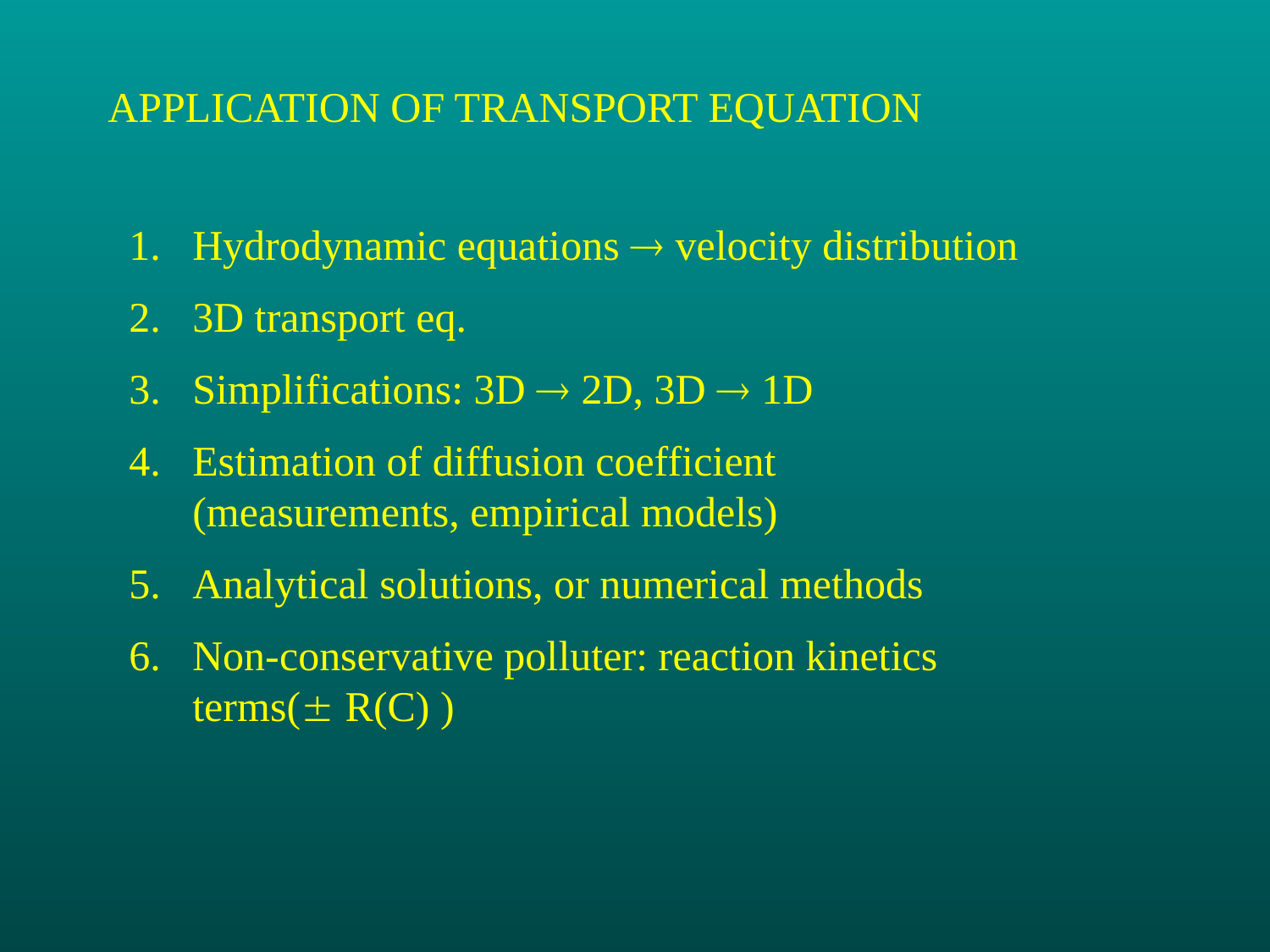

APPLICATION OF TRANSPORT EQUATION
Hydrodynamic equations → velocity distribution
3D transport eq.
Simplifications: 3D → 2D, 3D → 1D
Estimation of diffusion coefficient (measurements, empirical models)
Analytical solutions, or numerical methods
Non-conservative polluter: reaction kinetics terms(± R(C) )